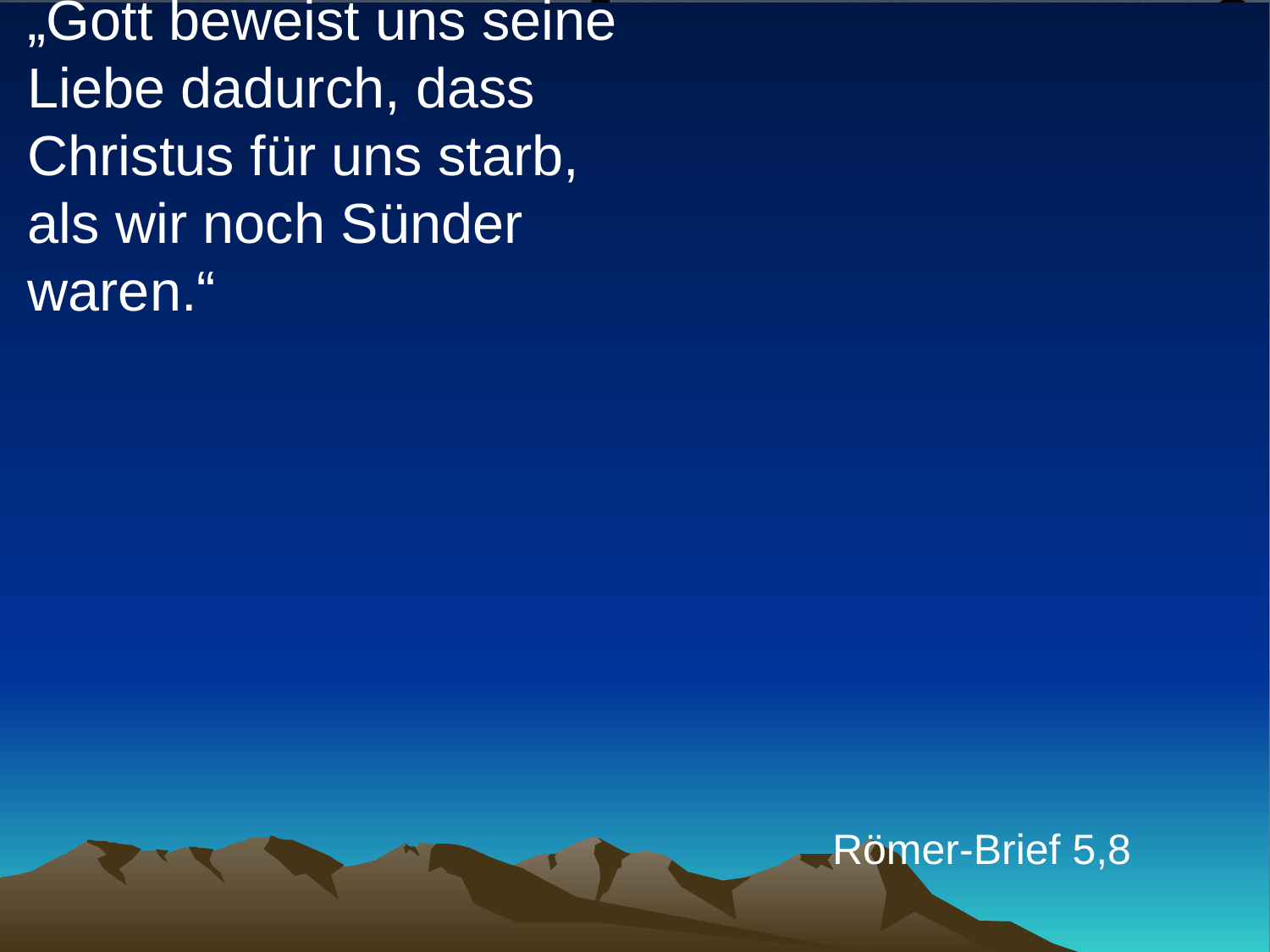

# „Gott beweist uns seine Liebe dadurch, dass Christus für uns starb, als wir noch Sünder waren.“
Römer-Brief 5,8